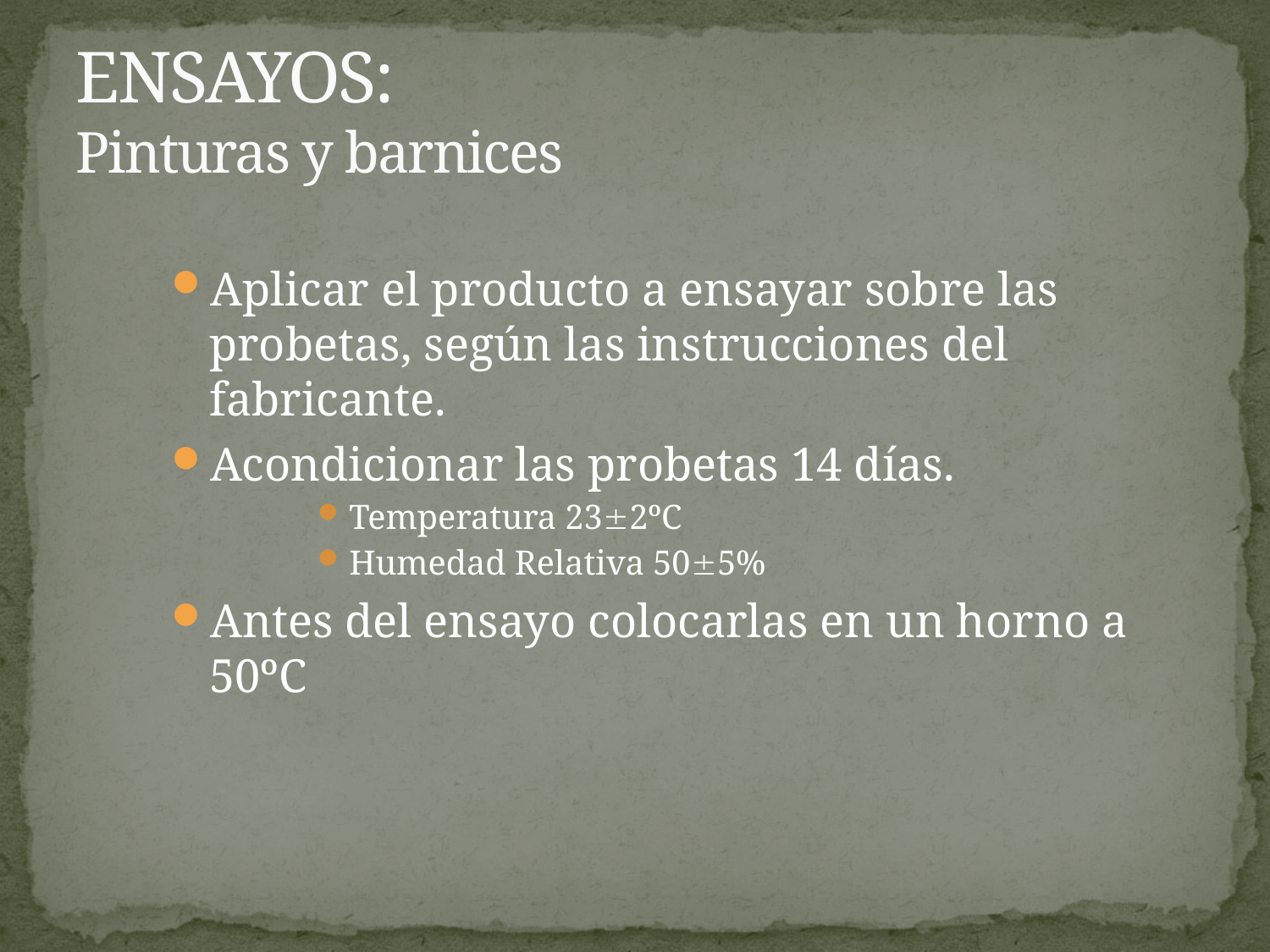

# ENSAYOS: Pinturas y barnices
Aplicar el producto a ensayar sobre las probetas, según las instrucciones del fabricante.
Acondicionar las probetas 14 días.
Temperatura 23±2ºC
Humedad Relativa 50±5%
Antes del ensayo colocarlas en un horno a 50ºC